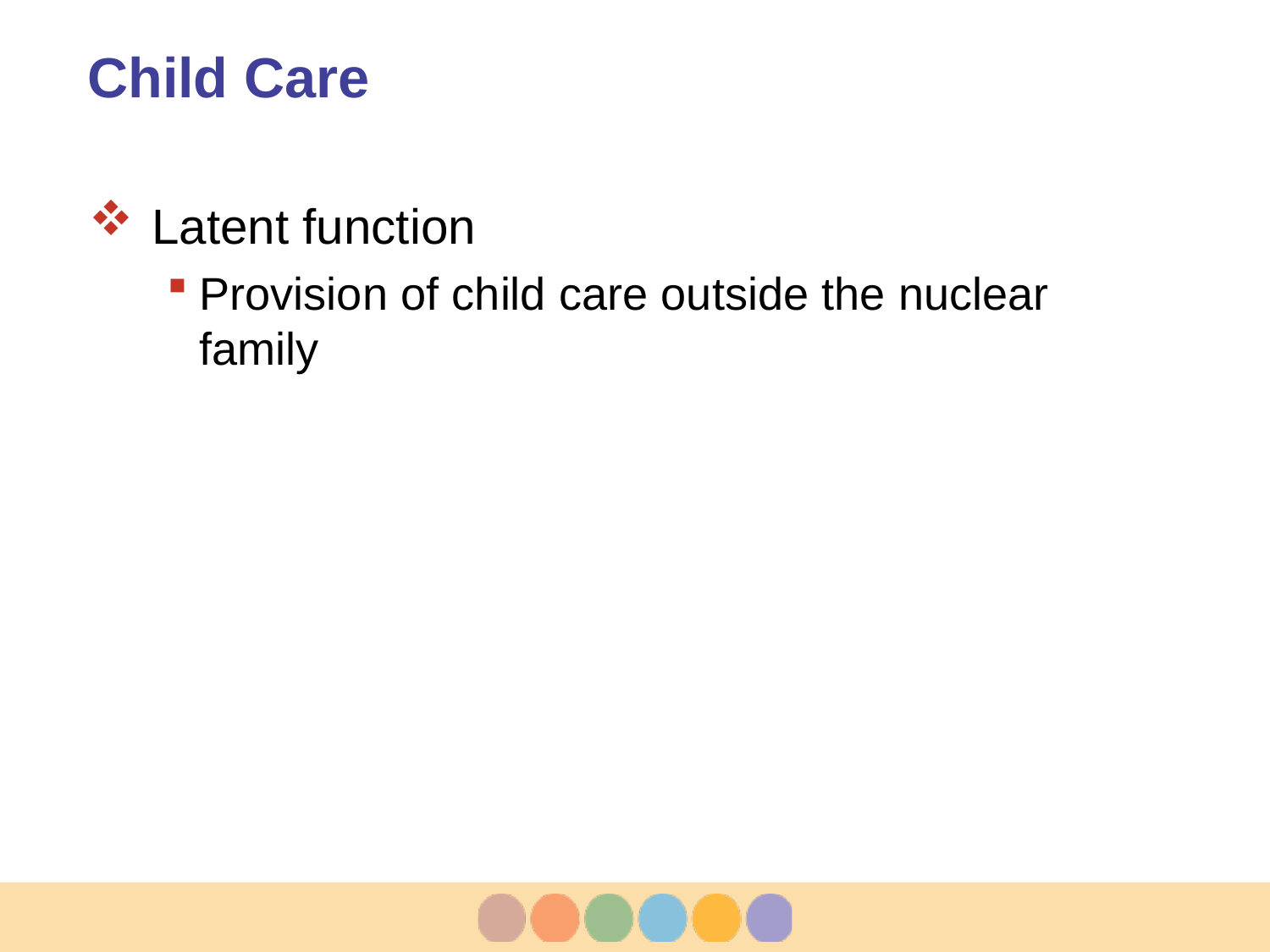

# Child Care
Latent function
Provision of child care outside the nuclear family